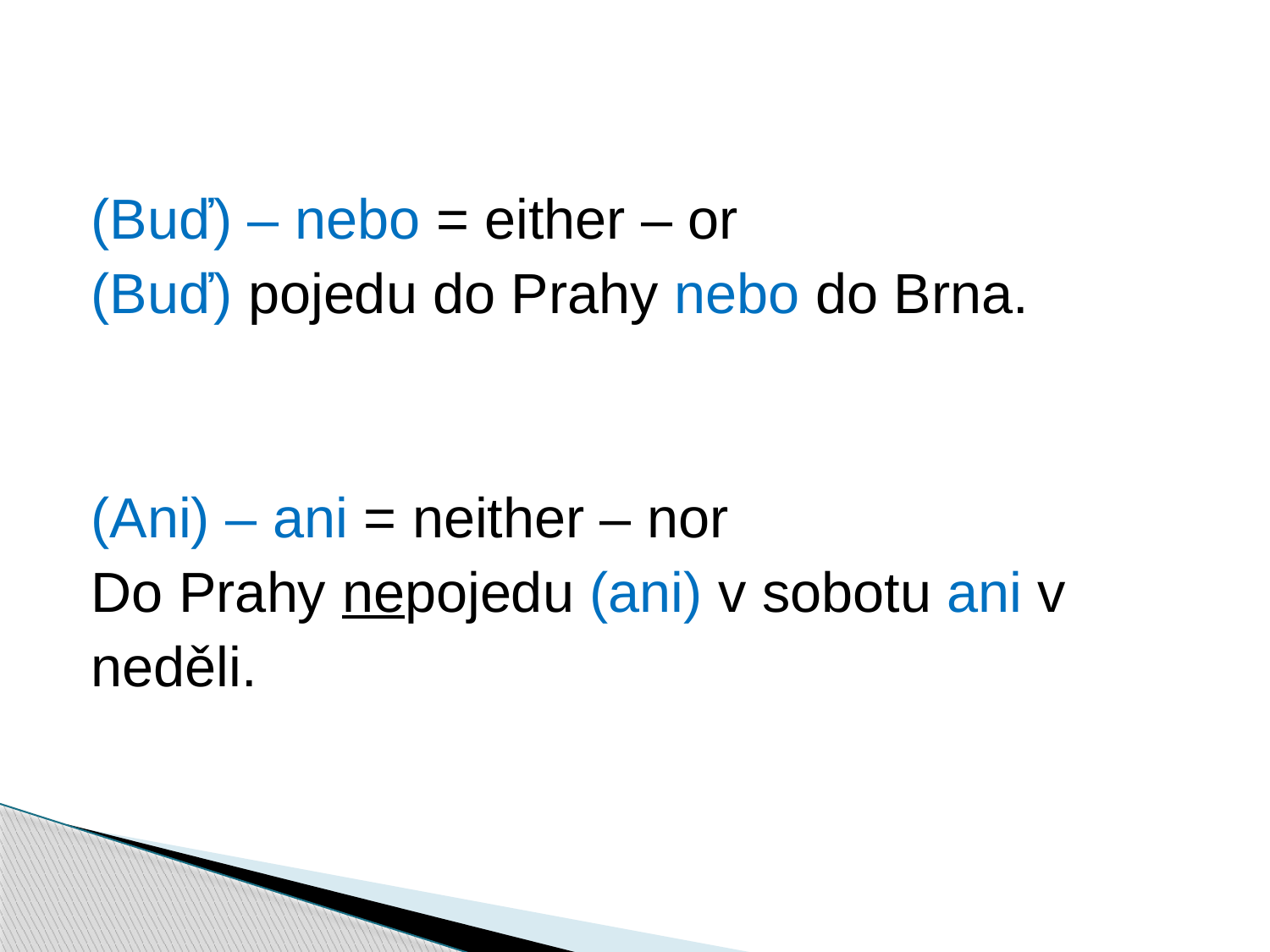

(Buď) – nebo = either – or
(Buď) pojedu do Prahy nebo do Brna.

(Ani) – ani = neither – nor
Do Prahy nepojedu (ani) v sobotu ani v
neděli.